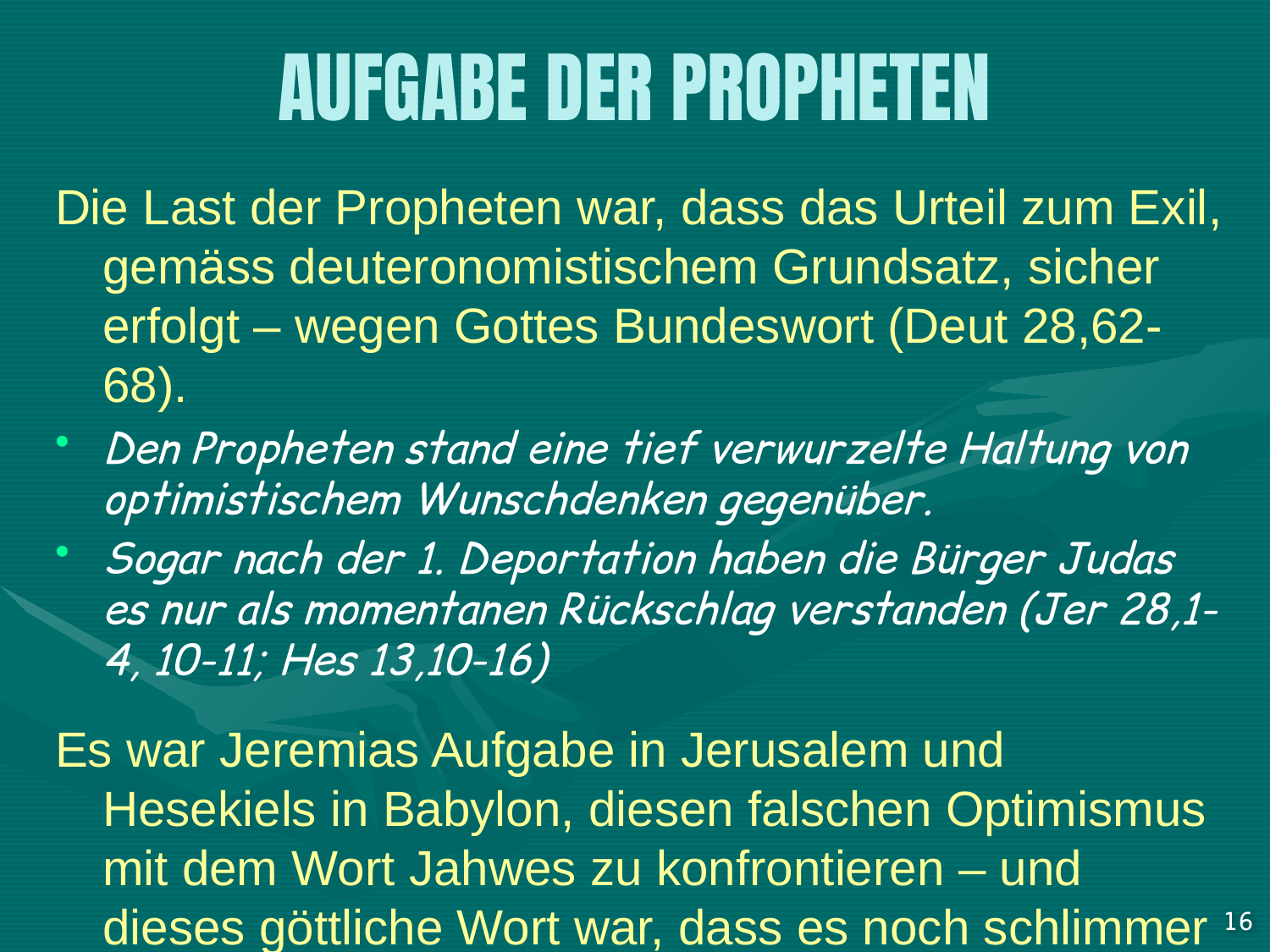

# AUFGABE DER PROPHETEN
Die Last der Propheten war, dass das Urteil zum Exil, gemäss deuteronomistischem Grundsatz, sicher erfolgt – wegen Gottes Bundeswort (Deut 28,62-68).
Den Propheten stand eine tief verwurzelte Haltung von optimistischem Wunschdenken gegenüber.
Sogar nach der 1. Deportation haben die Bürger Judas es nur als momentanen Rückschlag verstanden (Jer 28,1-4, 10-11; Hes 13,10-16)

Es war Jeremias Aufgabe in Jerusalem und Hesekiels in Babylon, diesen falschen Optimismus mit dem Wort Jahwes zu konfrontieren – und dieses göttliche Wort war, dass es noch schlimmer kommen sollte!
16